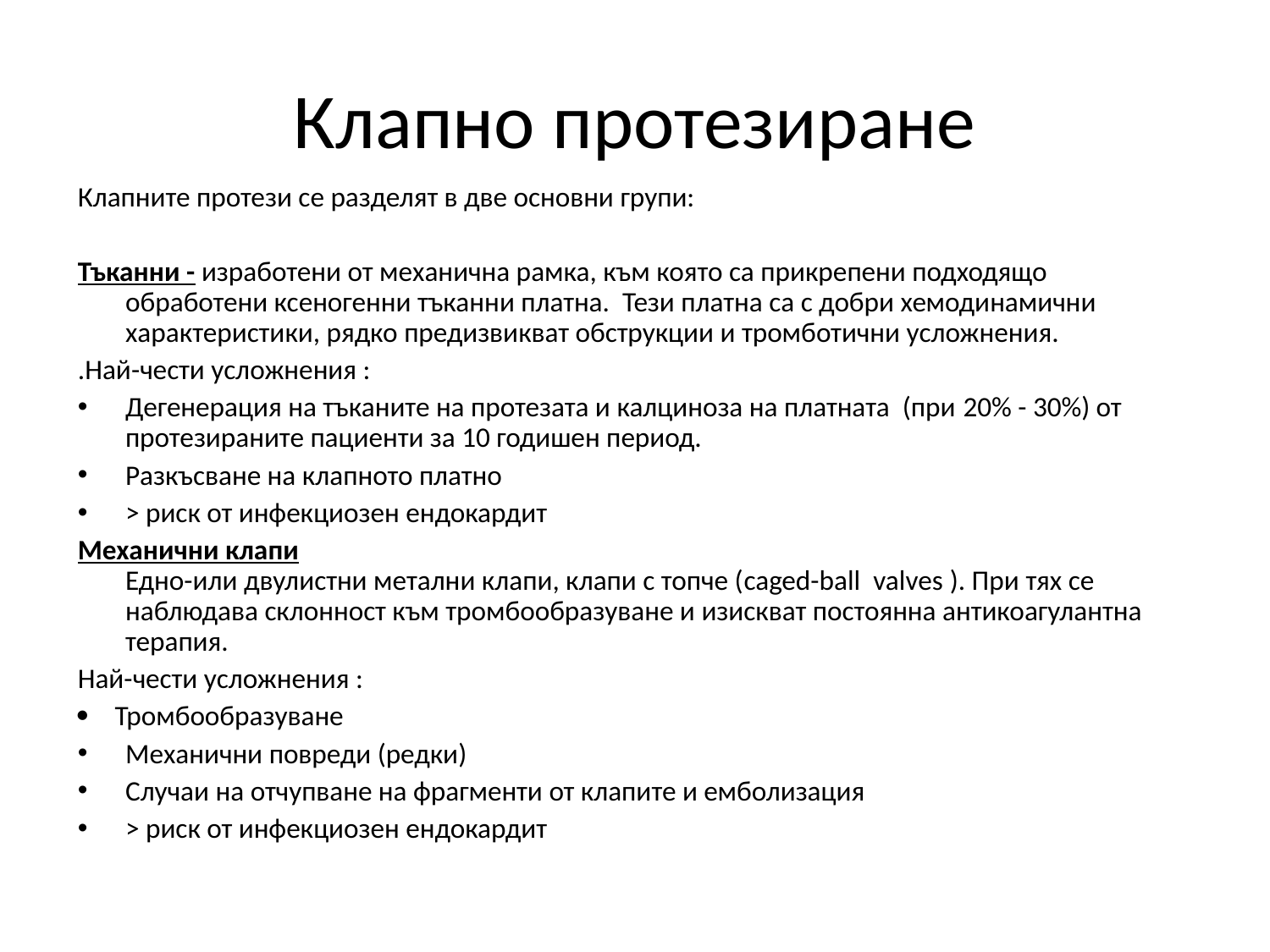

# Клапно протезиране
Клапните протези се разделят в две основни групи:

Тъканни - изработени от механична рамка, към която са прикрепени подходящо обработени ксеногенни тъканни платна.  Тези платна са с добри хемодинамични характеристики, рядко предизвикват обструкции и тромботични усложнения.
.Най-чести усложнения :
Дегенерация на тъканите на протезата и калциноза на платната  (при 20% - 30%) от протезираните пациенти за 10 годишен период.
Разкъсване на клапното платно
> риск от инфекциозен ендокардит
Механични клапи
Едно-или двулистни метални клапи, клапи с топче (caged-ball  valves ). При тях се наблюдава склонност към тромбообразуване и изискват постоянна антикоагулантна терапия.
Най-чести усложнения :
•    Тромбообразуване
Механични повреди (редки)
Случаи на отчупване на фрагменти от клапите и емболизация
> риск от инфекциозен ендокардит